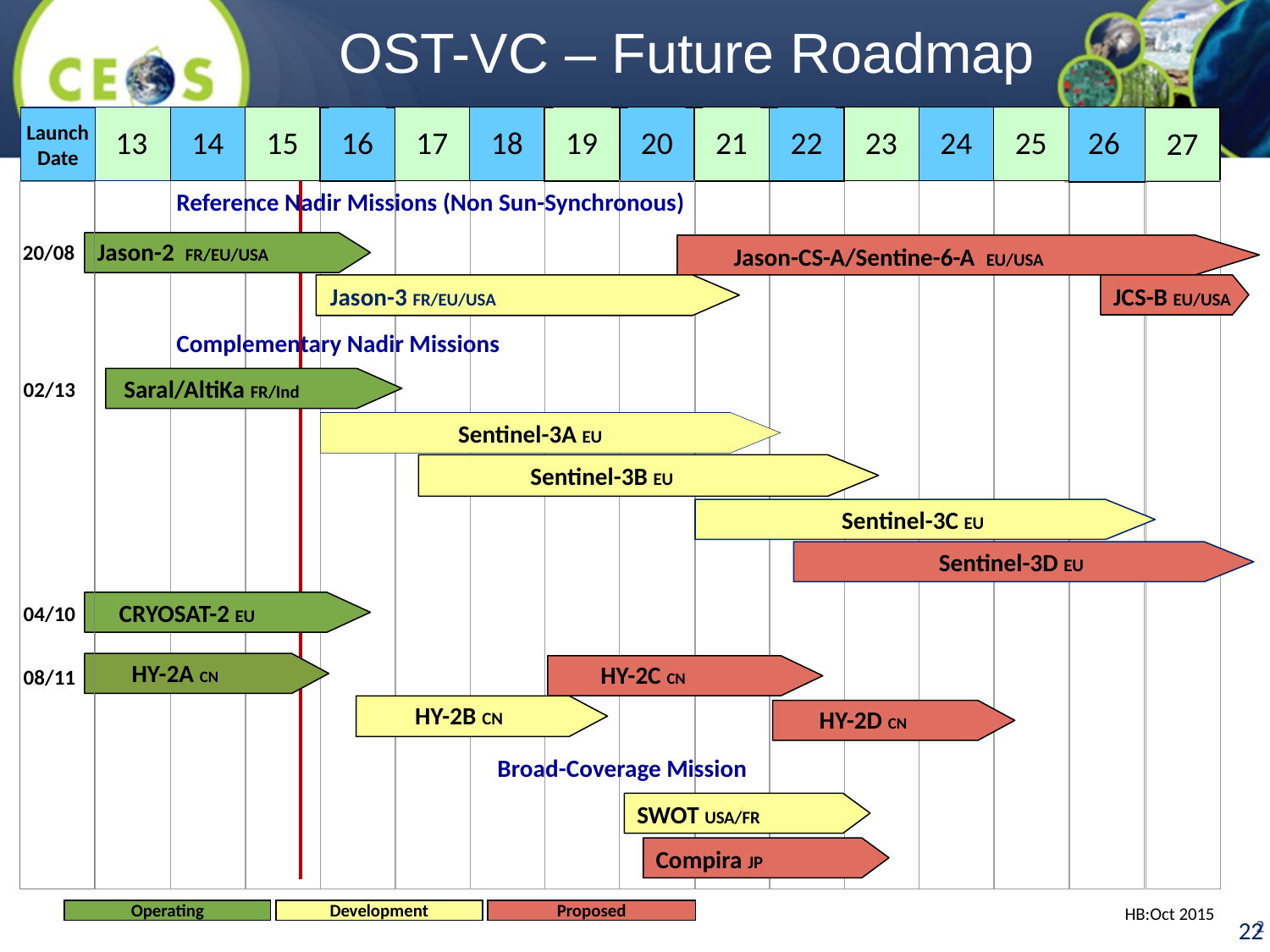

# OST-VC – Future Roadmap

15

16

17

18

19

20

21

22

23

24

25

Launch
Date

27

13
14
26

Reference Nadir Missions (Non Sun-Synchronous)
20/08

Jason-2  FR/EU/USA
        Jason-CS-A/Sentine-6-A  EU/USA
Jason-3 FR/EU/USA

JCS-B EU/USA
Complementary Nadir Missions
 Saral/AltiKa FR/Ind
02/13
                         Sentinel-3A EU

                  Sentinel-3B EU
Sentinel-3C EU
Sentinel-3D EU
    CRYOSAT-2 EU
04/10

HY-2A CN

HY-2C CN
08/11

      HY-2B CN

HY-2D CN
Broad-Coverage Mission
SWOT USA/FR

Compira JP

HB:Oct 2015

Operating

Development

Proposed
22